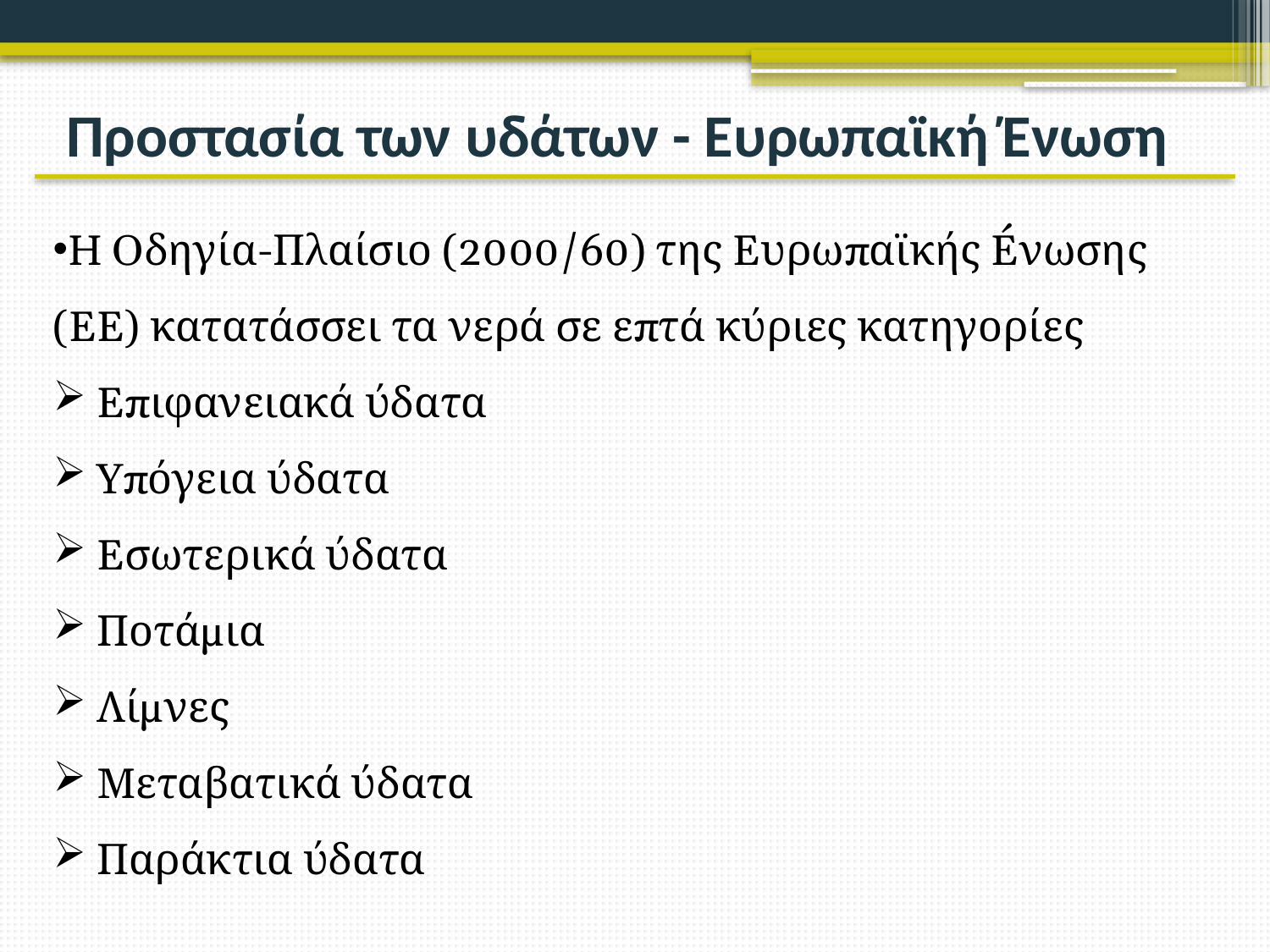

# Προστασία των υδάτων - Ευρωπαϊκή Ένωση
Η Οδηγία-Πλαίσιο (2000/60) της Ευρωπαϊκής Ένωσης (EE) κατατάσσει τα νερά σε επτά κύριες κατηγορίες
 Επιφανειακά ύδατα
 Υπόγεια ύδατα
 Εσωτερικά ύδατα
 Ποτάμια
 Λίμνες
 Μεταβατικά ύδατα
 Παράκτια ύδατα